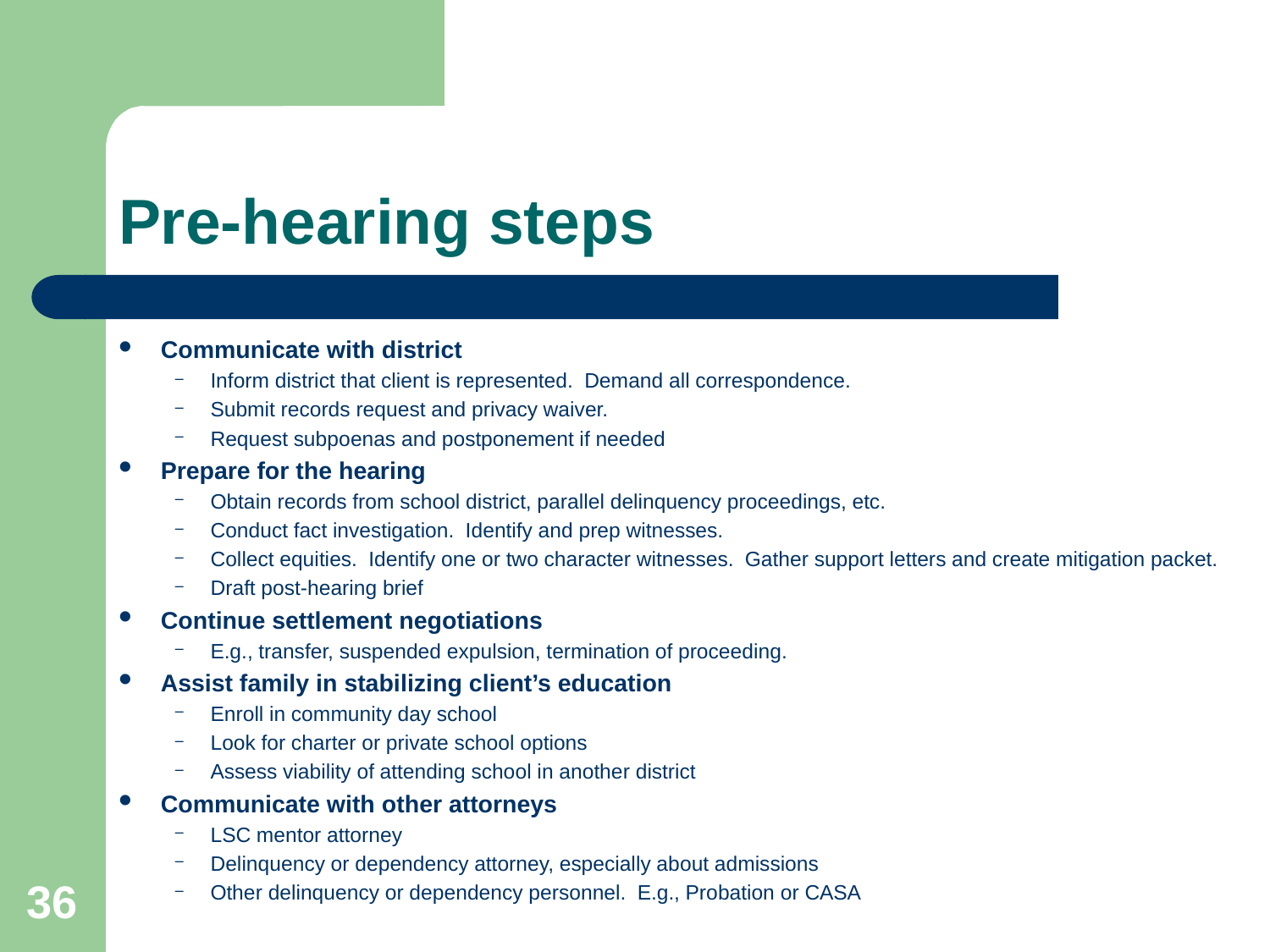

# Pre-hearing steps
Communicate with district
Inform district that client is represented.  Demand all correspondence.
Submit records request and privacy waiver.
Request subpoenas and postponement if needed
Prepare for the hearing
Obtain records from school district, parallel delinquency proceedings, etc.
Conduct fact investigation.  Identify and prep witnesses.
Collect equities.  Identify one or two character witnesses.  Gather support letters and create mitigation packet.
Draft post-hearing brief
Continue settlement negotiations
E.g., transfer, suspended expulsion, termination of proceeding.
Assist family in stabilizing client’s education
Enroll in community day school
Look for charter or private school options
Assess viability of attending school in another district
Communicate with other attorneys
LSC mentor attorney
Delinquency or dependency attorney, especially about admissions
Other delinquency or dependency personnel.  E.g., Probation or CASA
36